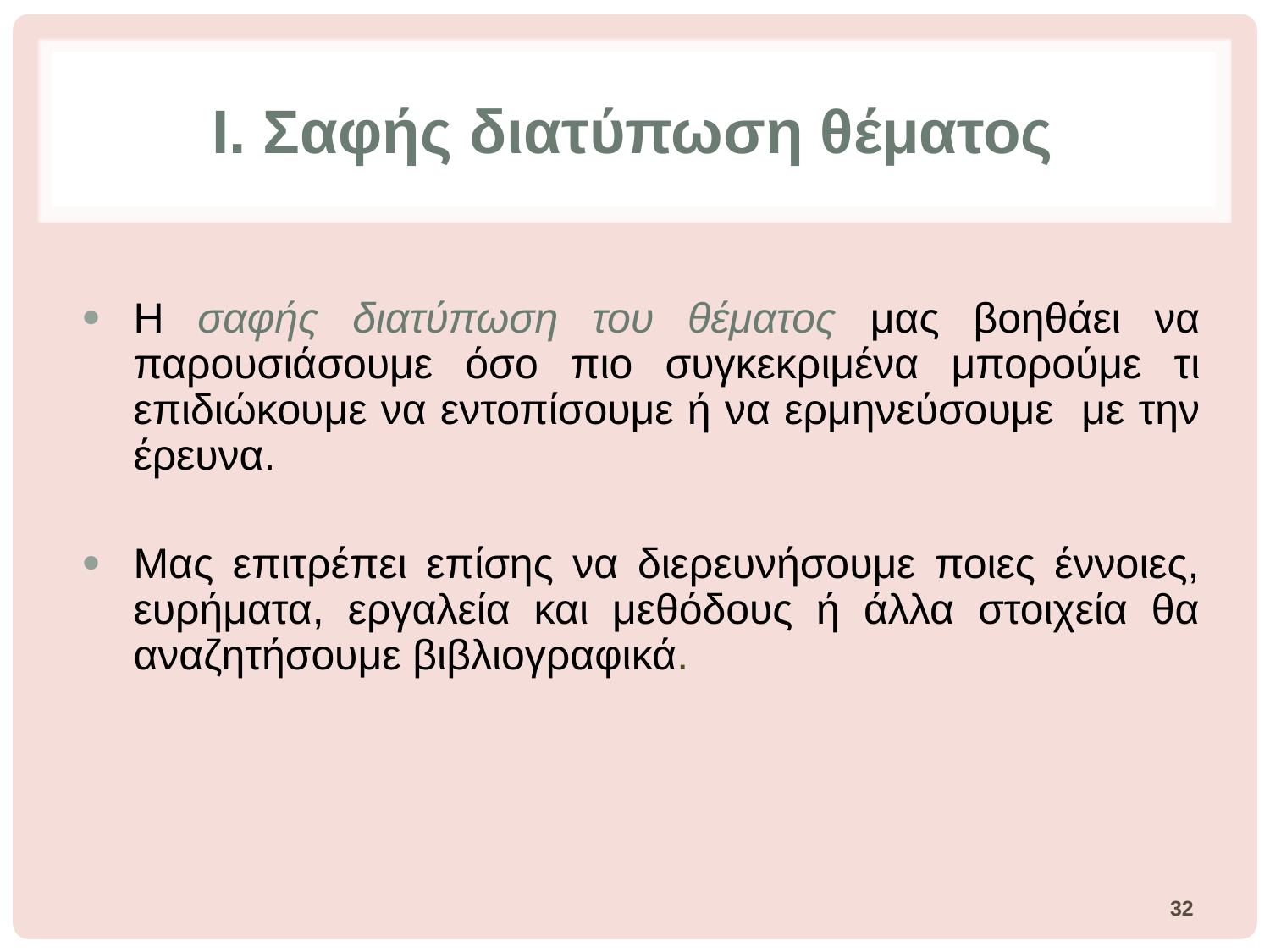

# Ι. Σαφής διατύπωση θέματος

Η σαφής διατύπωση του θέματος μας βοηθάει να παρουσιάσουμε όσο πιο συγκεκριμένα μπορούμε τι επιδιώκουμε να εντοπίσουμε ή να ερμηνεύσουμε  με την έρευνα.

Μας επιτρέπει επίσης να διερευνήσουμε ποιες έννοιες, ευρήματα, εργαλεία και μεθόδους ή άλλα στοιχεία θα αναζητήσουμε βιβλιογραφικά.

32